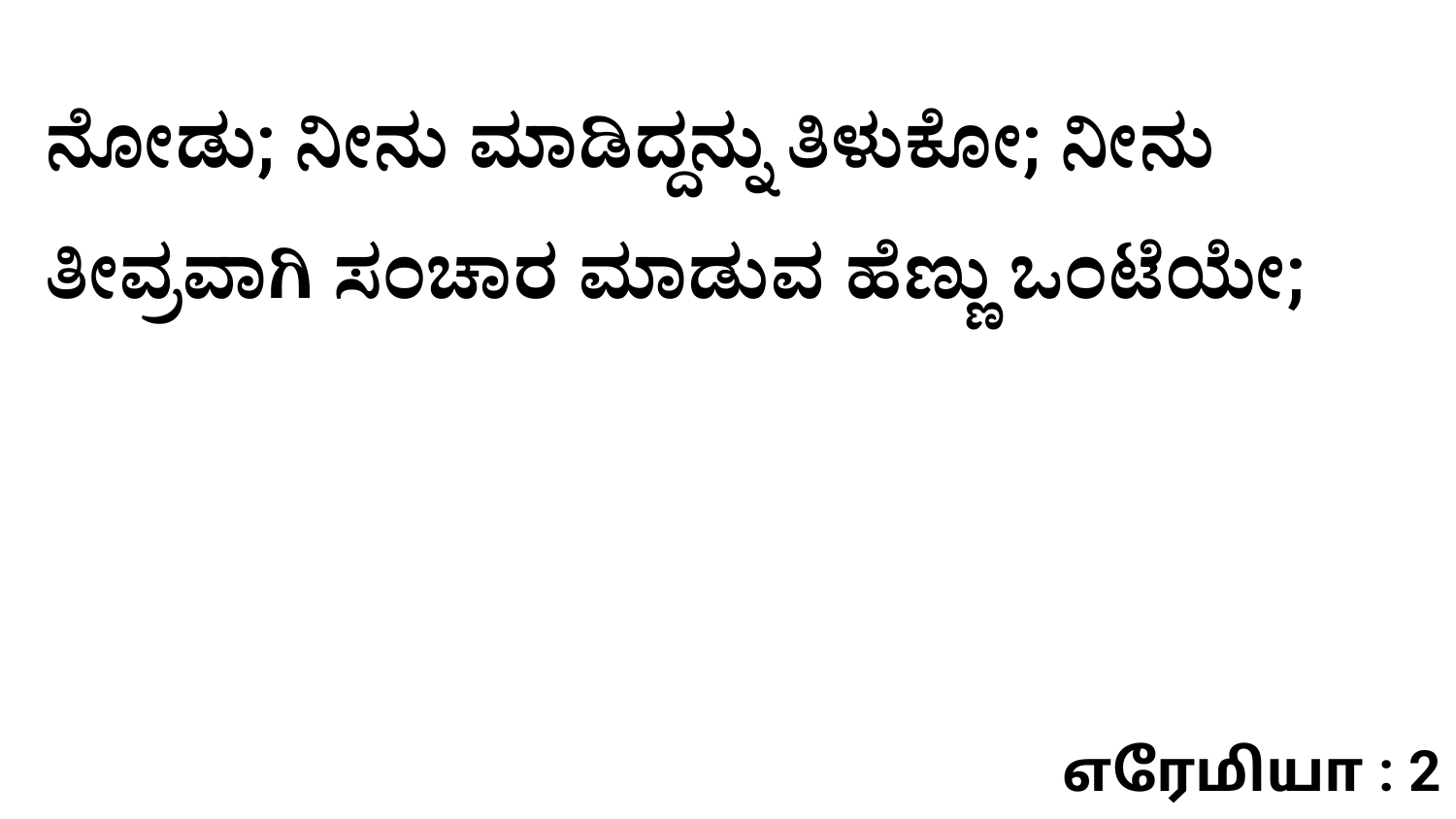

ನೋಡು; ನೀನು ಮಾಡಿದ್ದನ್ನು ತಿಳುಕೋ; ನೀನು ತೀವ್ರವಾಗಿ ಸಂಚಾರ ಮಾಡುವ ಹೆಣ್ಣು ಒಂಟೆಯೇ;
எரேமியா : 2